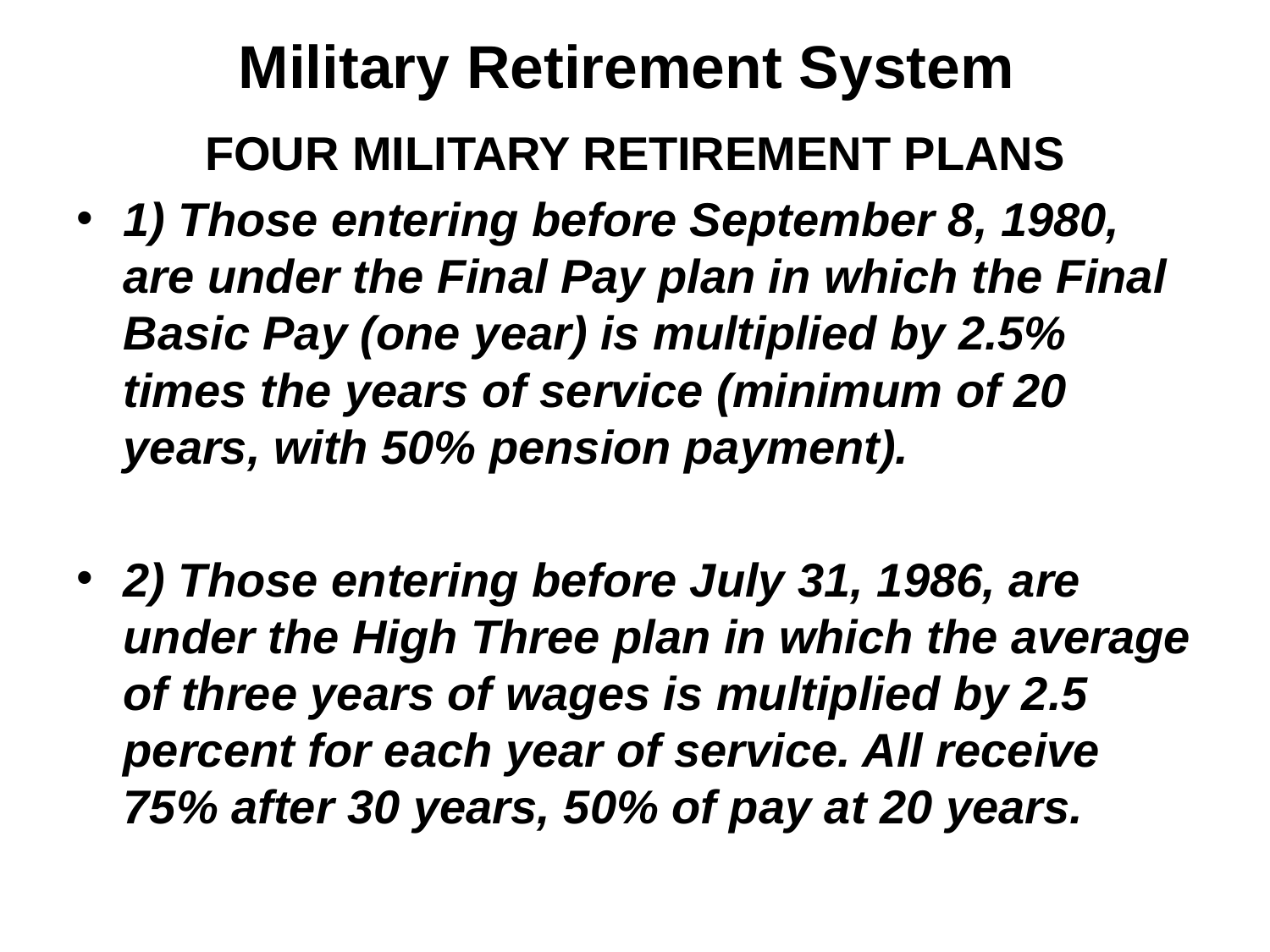

# Military Retirement System
FOUR MILITARY RETIREMENT PLANS
1) Those entering before September 8, 1980, are under the Final Pay plan in which the Final Basic Pay (one year) is multiplied by 2.5% times the years of service (minimum of 20 years, with 50% pension payment).

2) Those entering before July 31, 1986, are under the High Three plan in which the average of three years of wages is multiplied by 2.5 percent for each year of service. All receive 75% after 30 years, 50% of pay at 20 years.